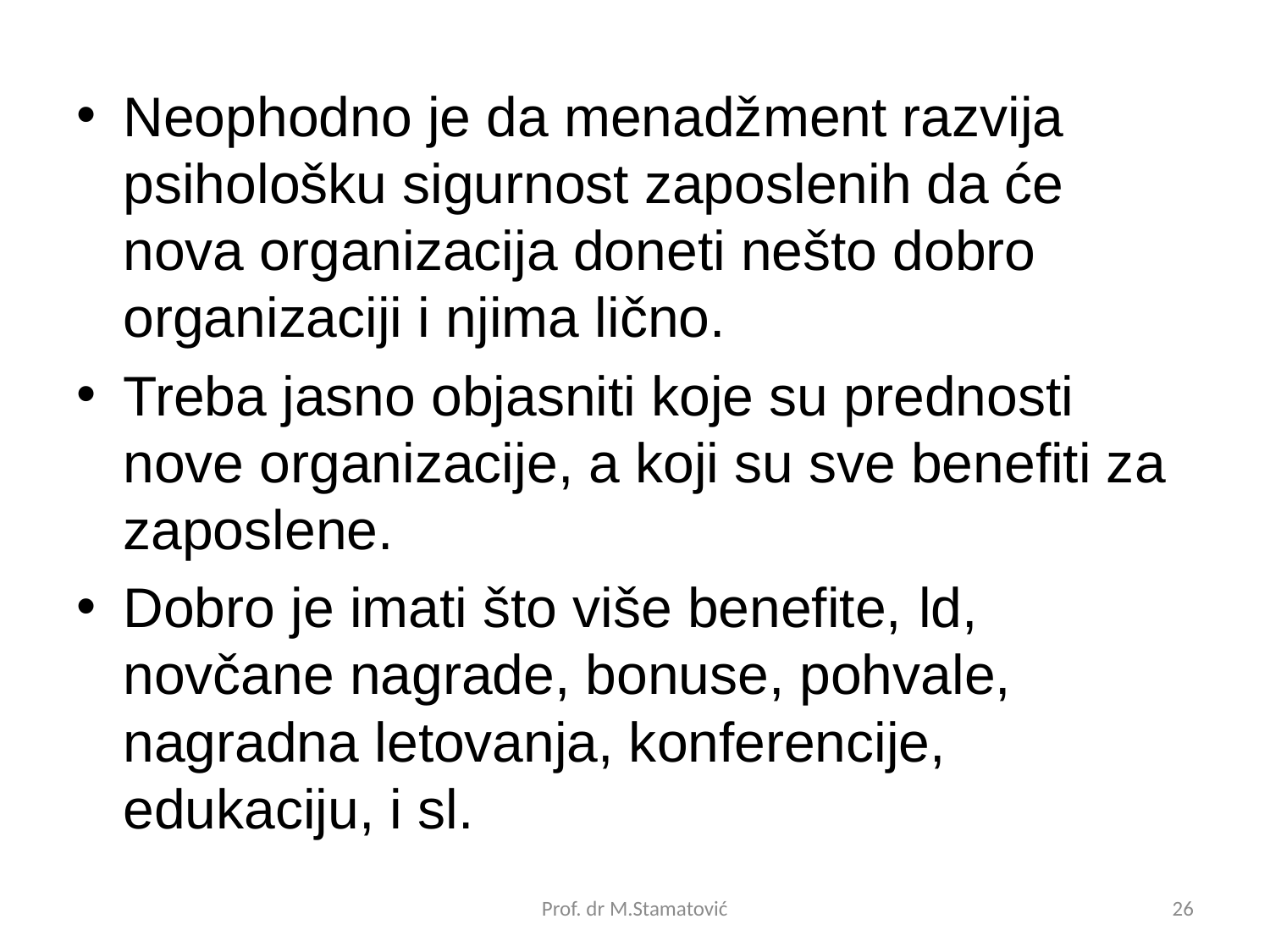

Neophodno je da menadžment razvija psihološku sigurnost zaposlenih da će nova organizacija doneti nešto dobro organizaciji i njima lično.
Treba jasno objasniti koje su prednosti nove organizacije, a koji su sve benefiti za zaposlene.
Dobro je imati što više benefite, ld, novčane nagrade, bonuse, pohvale, nagradna letovanja, konferencije, edukaciju, i sl.
Prof. dr M.Stamatović
26